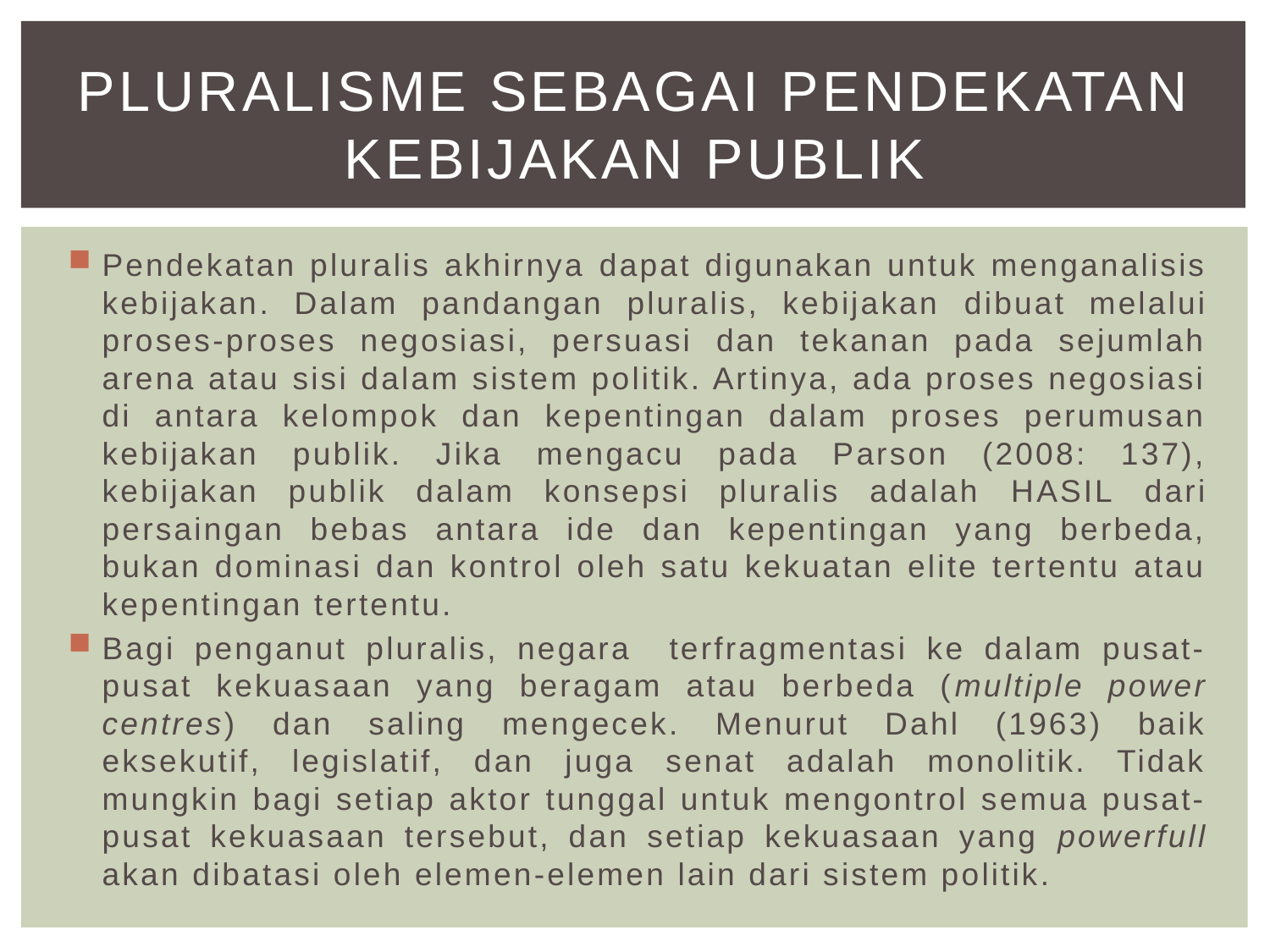

# PLURALISME SEBAGAI PENDEKATAN KEBIJAKAN PUBLIK
Pendekatan pluralis akhirnya dapat digunakan untuk menganalisis kebijakan. Dalam pandangan pluralis, kebijakan dibuat melalui proses-proses negosiasi, persuasi dan tekanan pada sejumlah arena atau sisi dalam sistem politik. Artinya, ada proses negosiasi di antara kelompok dan kepentingan dalam proses perumusan kebijakan publik. Jika mengacu pada Parson (2008: 137), kebijakan publik dalam konsepsi pluralis adalah HASIL dari persaingan bebas antara ide dan kepentingan yang berbeda, bukan dominasi dan kontrol oleh satu kekuatan elite tertentu atau kepentingan tertentu.
Bagi penganut pluralis, negara  terfragmentasi ke dalam pusat-pusat kekuasaan yang beragam atau berbeda (multiple power centres) dan saling mengecek. Menurut Dahl (1963) baik eksekutif, legislatif, dan juga senat adalah monolitik. Tidak mungkin bagi setiap aktor tunggal untuk mengontrol semua pusat-pusat kekuasaan tersebut, dan setiap kekuasaan yang powerfull akan dibatasi oleh elemen-elemen lain dari sistem politik.